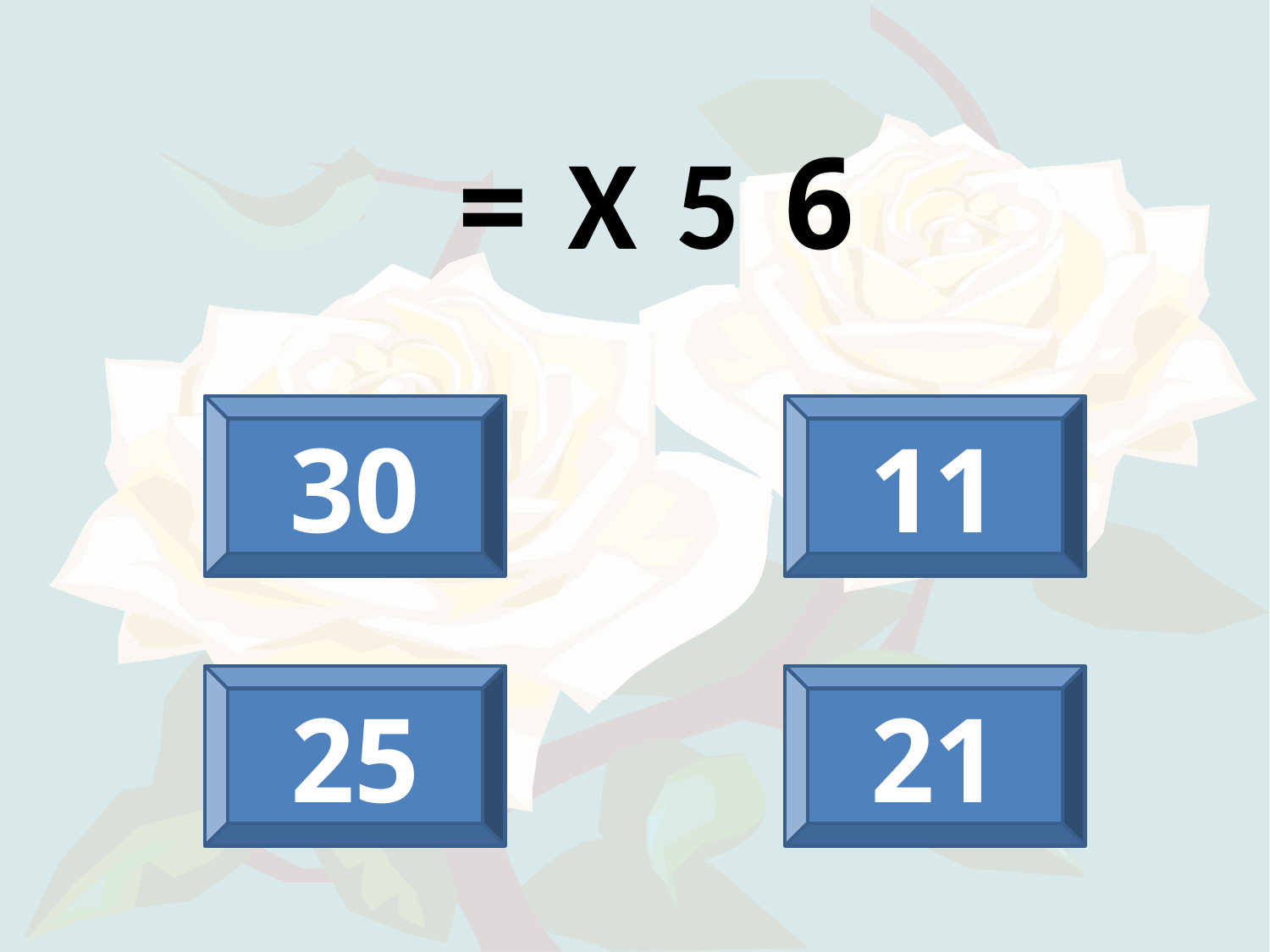

6 X 5 =
30
11
25
21